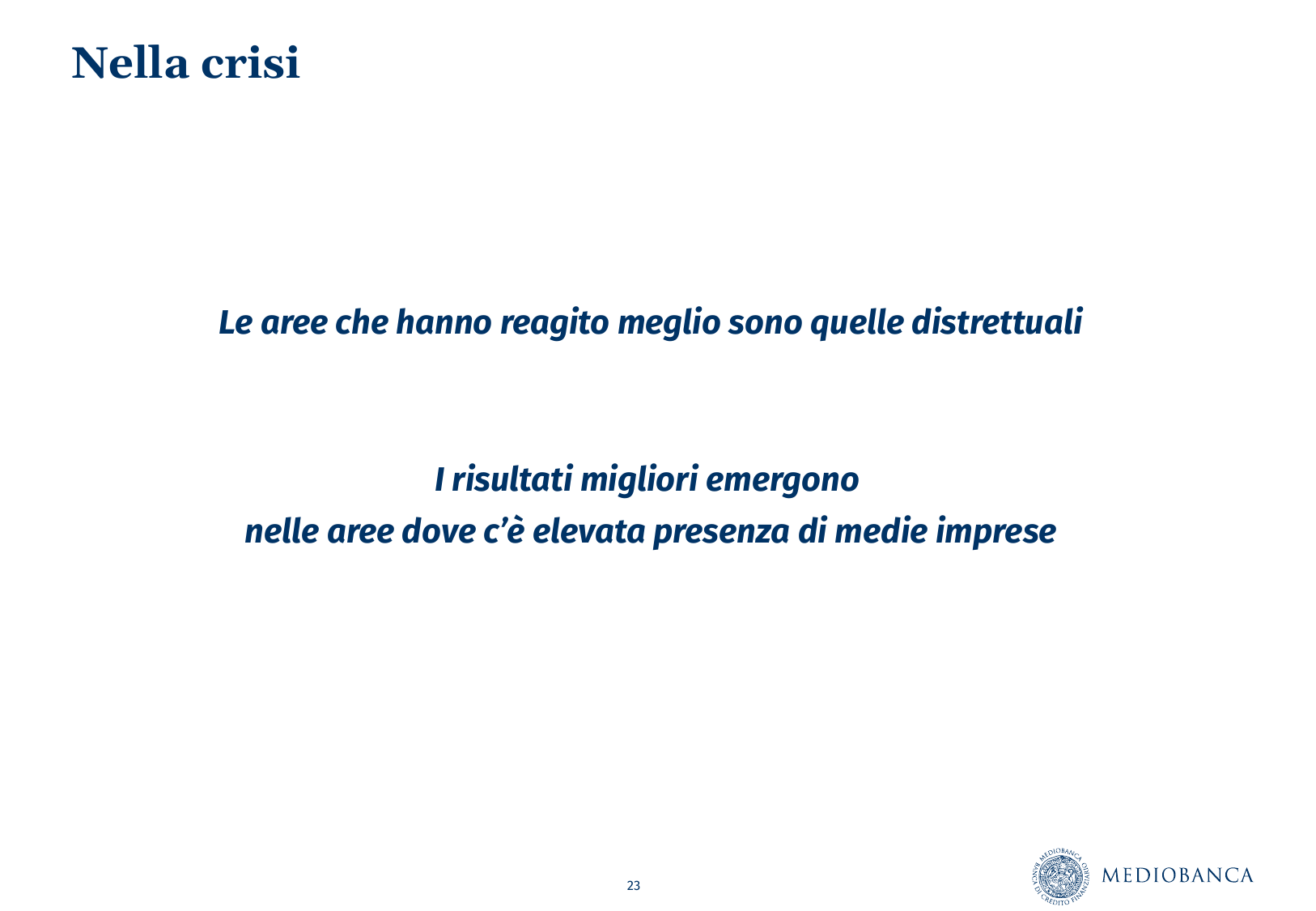

# Nella crisi

Le aree che hanno reagito meglio sono quelle distrettuali

I risultati migliori emergono
nelle aree dove c’è elevata presenza di medie imprese